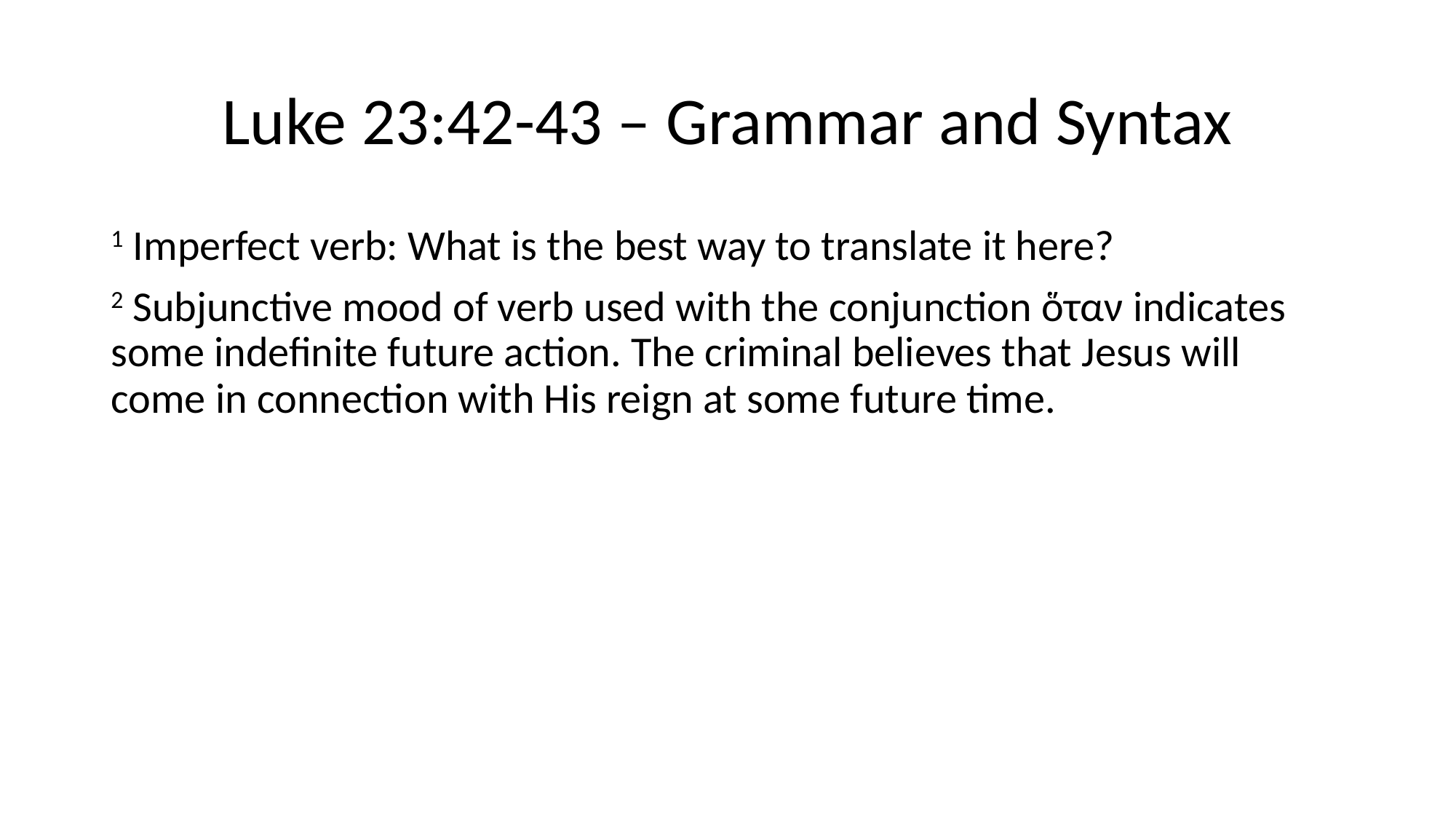

# Luke 23:42-43 – Grammar and Syntax
1 Imperfect verb: What is the best way to translate it here?
2 Subjunctive mood of verb used with the conjunction ὅταν indicates some indefinite future action. The criminal believes that Jesus will come in connection with His reign at some future time.